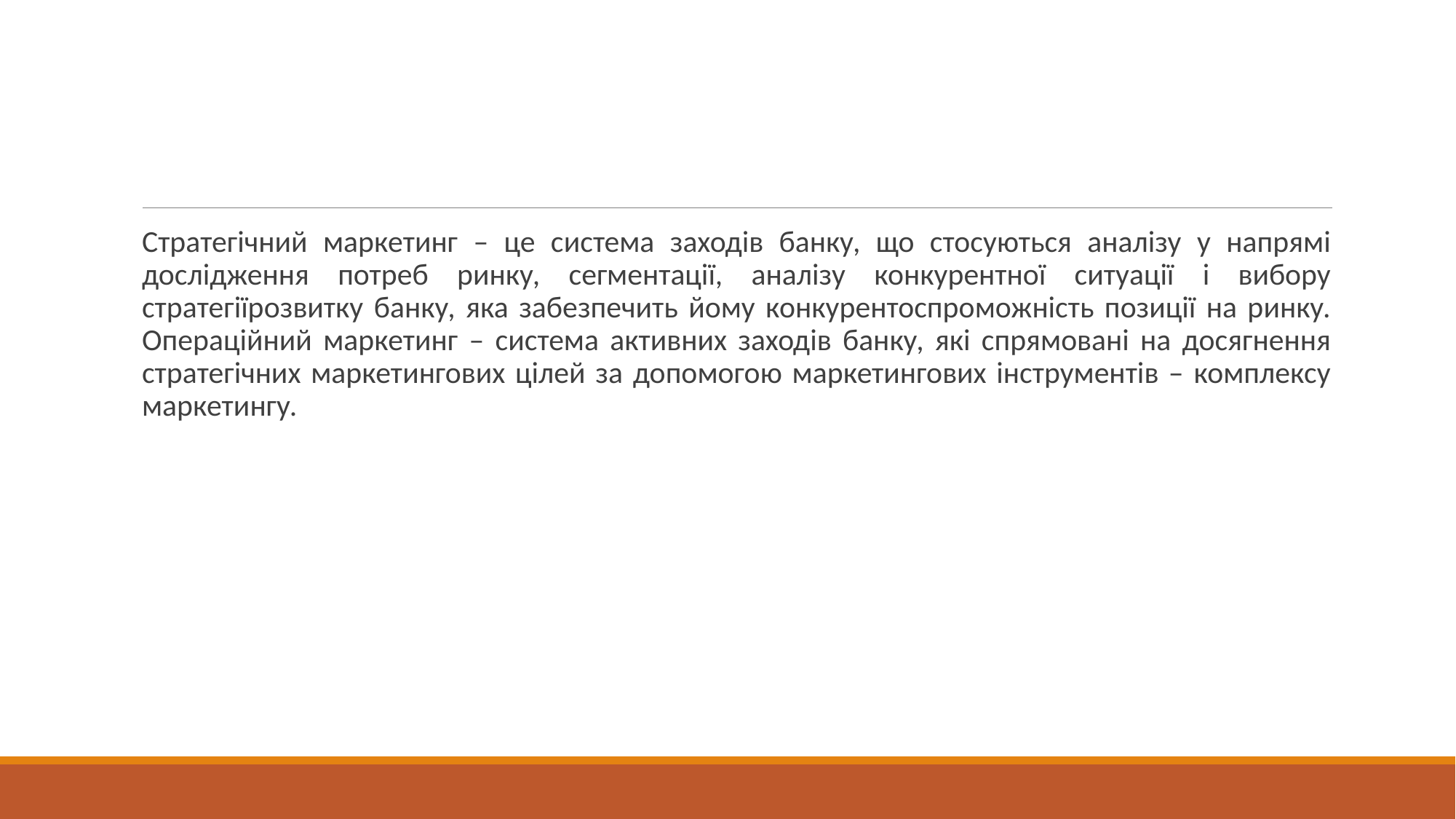

#
Стратегічний маркетинг – це система заходів банку, що стосуються аналізу у напрямі дослідження потреб ринку, сегментації, аналізу конкурентної ситуації і вибору стратегіїрозвитку банку, яка забезпечить йому конкурентоспроможність позиції на ринку. Операційний маркетинг – система активних заходів банку, які спрямовані на досягнення стратегічних маркетингових цілей за допомогою маркетингових інструментів – комплексу маркетингу.